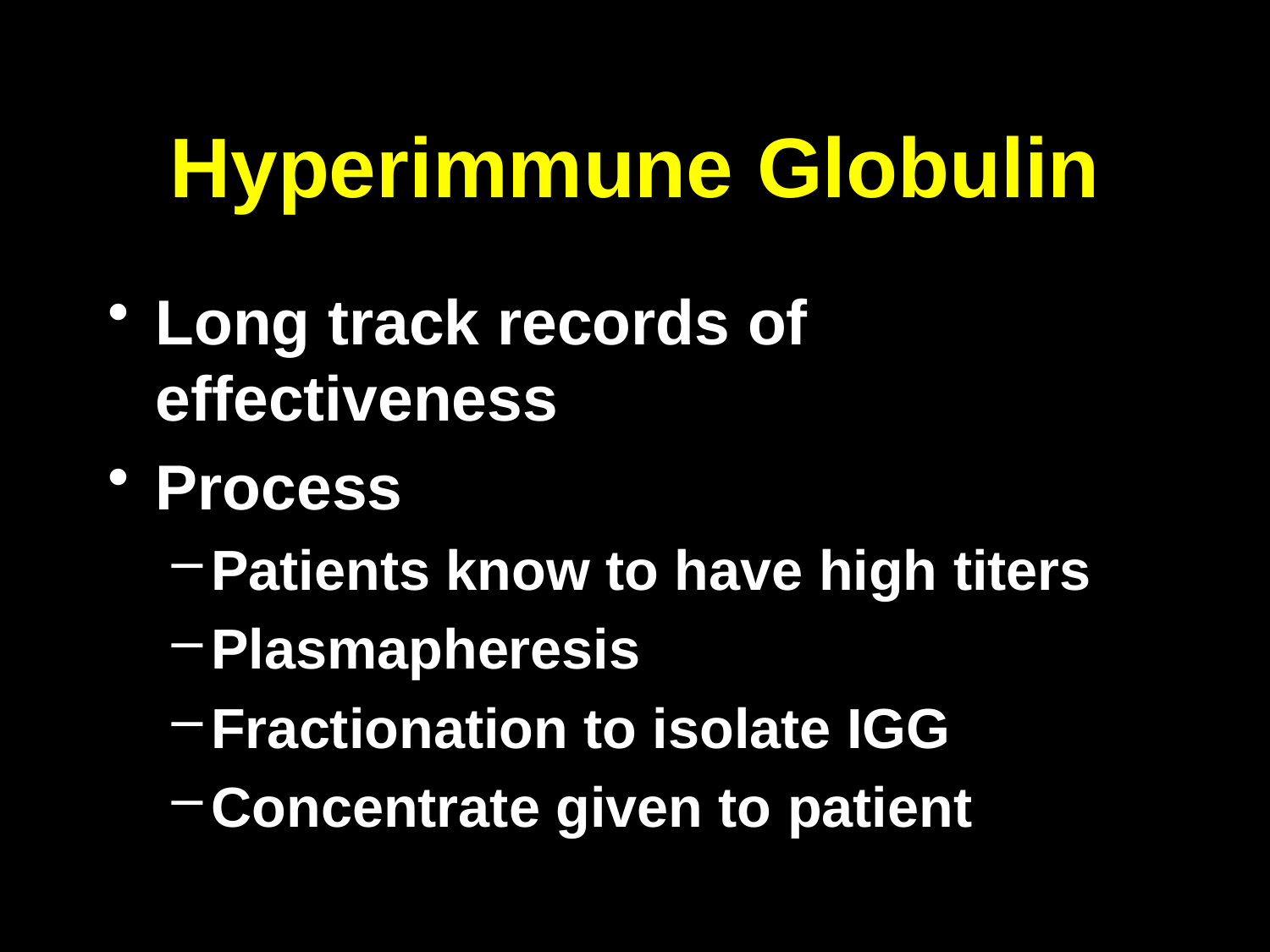

# Hyperimmune Globulin
Long track records of effectiveness
Process
Patients know to have high titers
Plasmapheresis
Fractionation to isolate IGG
Concentrate given to patient